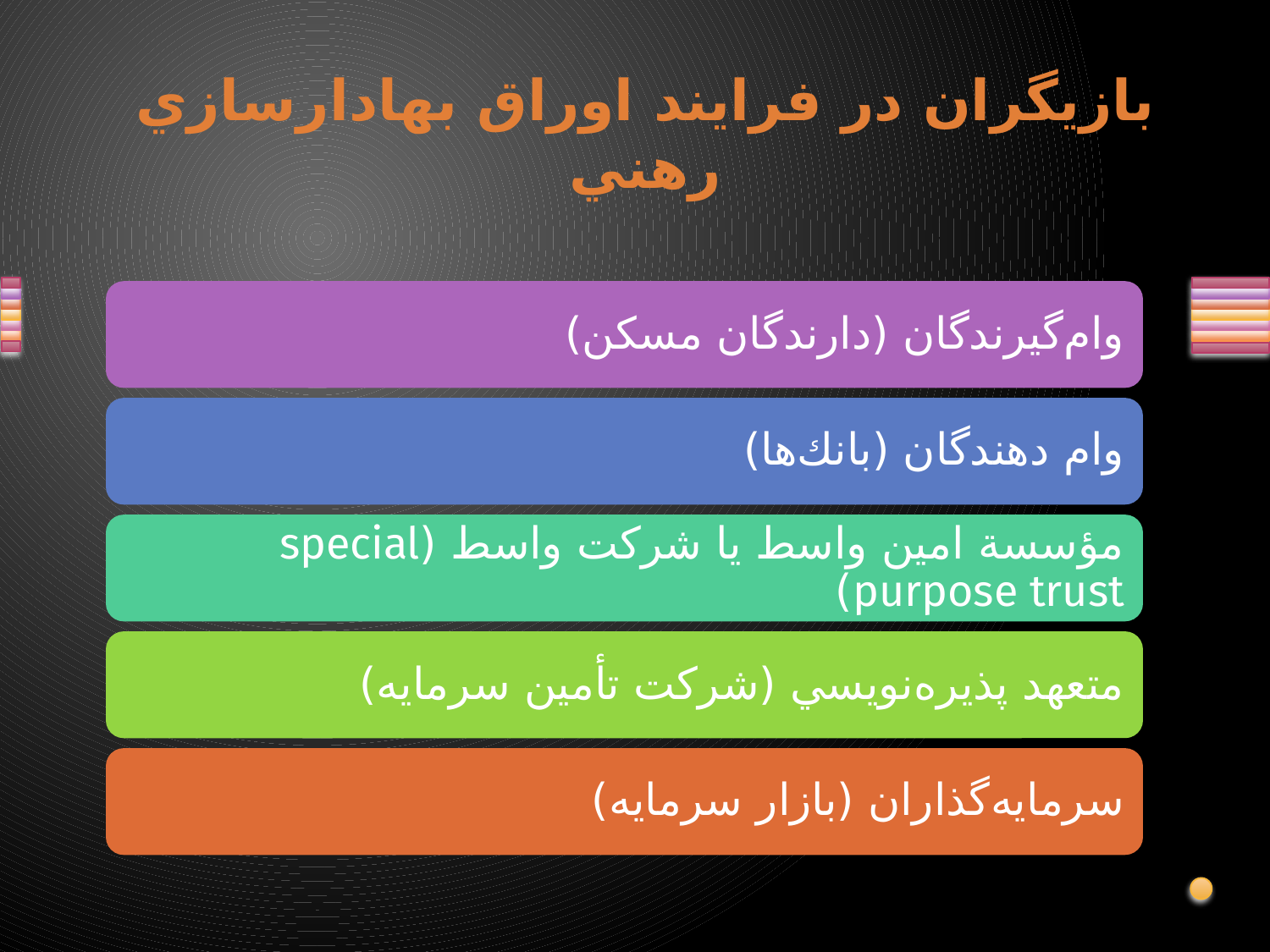

# بازيگران در فرايند اوراق بهادارسازي رهني
وام‌گيرندگان (دارندگان مسكن)
وام دهندگان (بانك‌ها)
مؤسسة امين واسط يا شركت واسط (special purpose trust)
متعهد پذيره‌نويسي (شركت تأمين سرمايه)
سرمايه‌گذاران (بازار سرمايه)